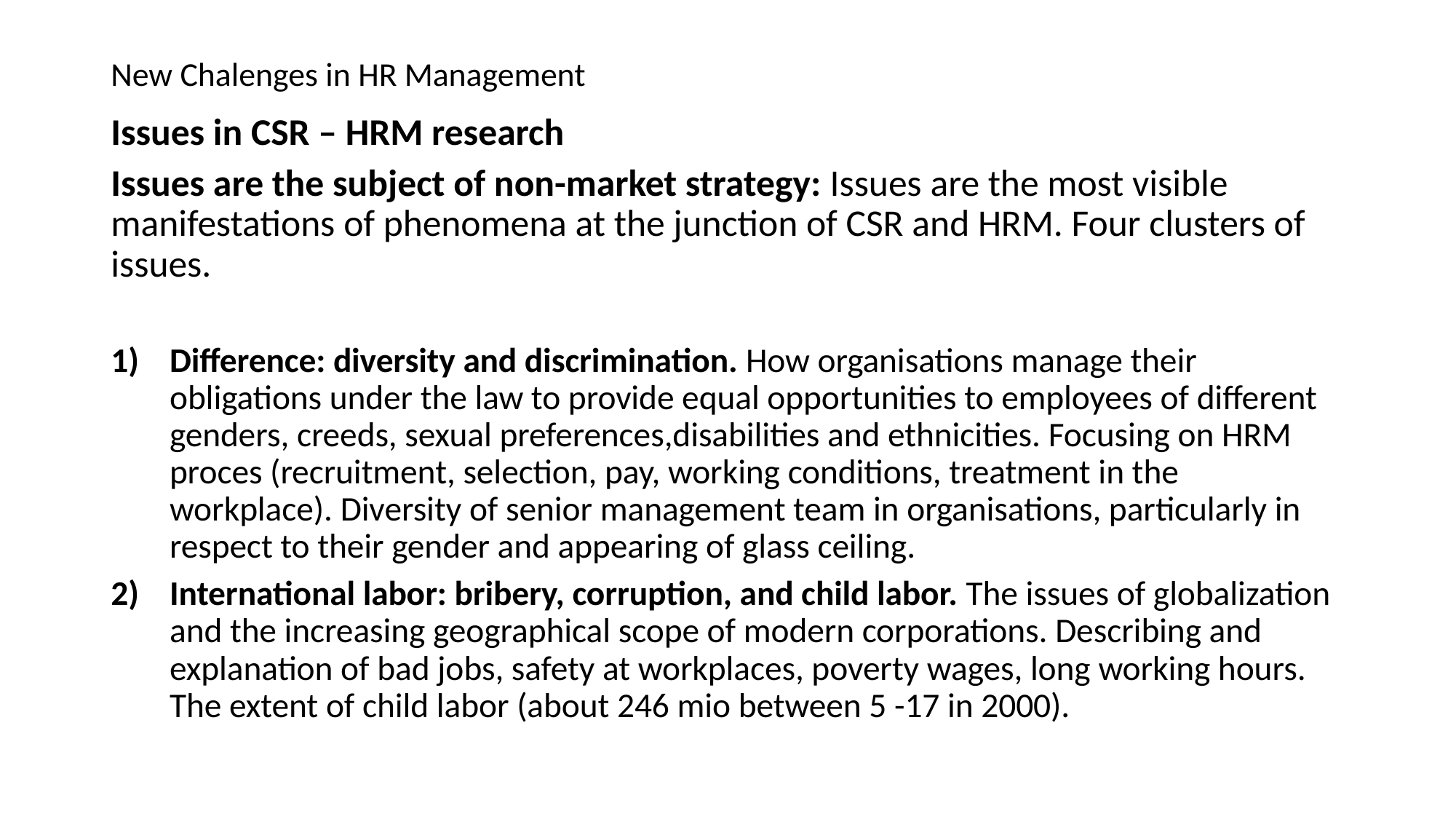

# New Chalenges in HR Management
Issues in CSR – HRM research
Issues are the subject of non-market strategy: Issues are the most visible manifestations of phenomena at the junction of CSR and HRM. Four clusters of issues.

Difference: diversity and discrimination. How organisations manage their obligations under the law to provide equal opportunities to employees of different genders, creeds, sexual preferences,disabilities and ethnicities. Focusing on HRM proces (recruitment, selection, pay, working conditions, treatment in the workplace). Diversity of senior management team in organisations, particularly in respect to their gender and appearing of glass ceiling.
International labor: bribery, corruption, and child labor. The issues of globalization and the increasing geographical scope of modern corporations. Describing and explanation of bad jobs, safety at workplaces, poverty wages, long working hours. The extent of child labor (about 246 mio between 5 -17 in 2000).